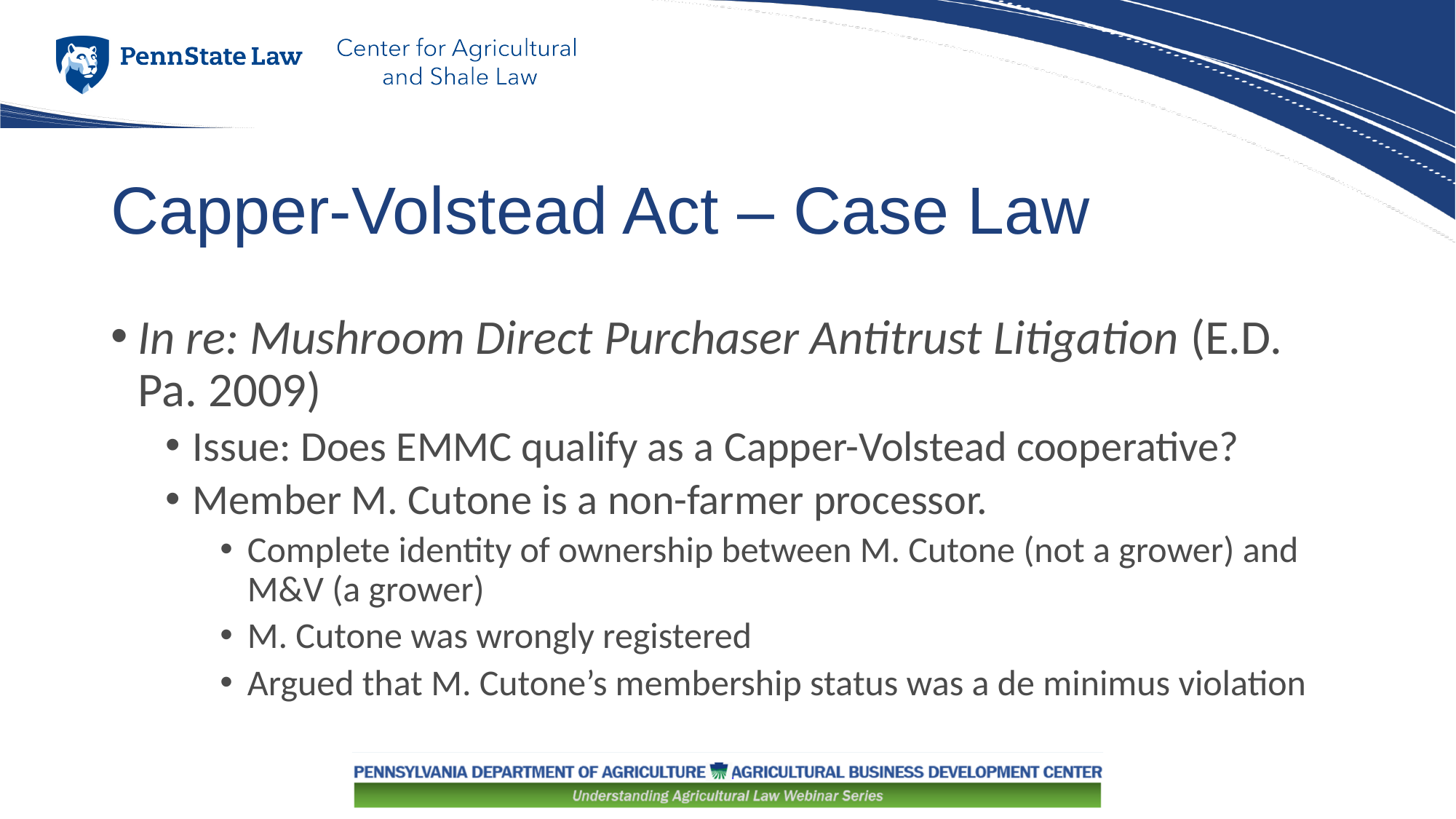

# Capper-Volstead Act – Case Law
In re: Mushroom Direct Purchaser Antitrust Litigation (E.D. Pa. 2009)
Issue: Does EMMC qualify as a Capper-Volstead cooperative?
Member M. Cutone is a non-farmer processor.
Complete identity of ownership between M. Cutone (not a grower) and M&V (a grower)
M. Cutone was wrongly registered
Argued that M. Cutone’s membership status was a de minimus violation